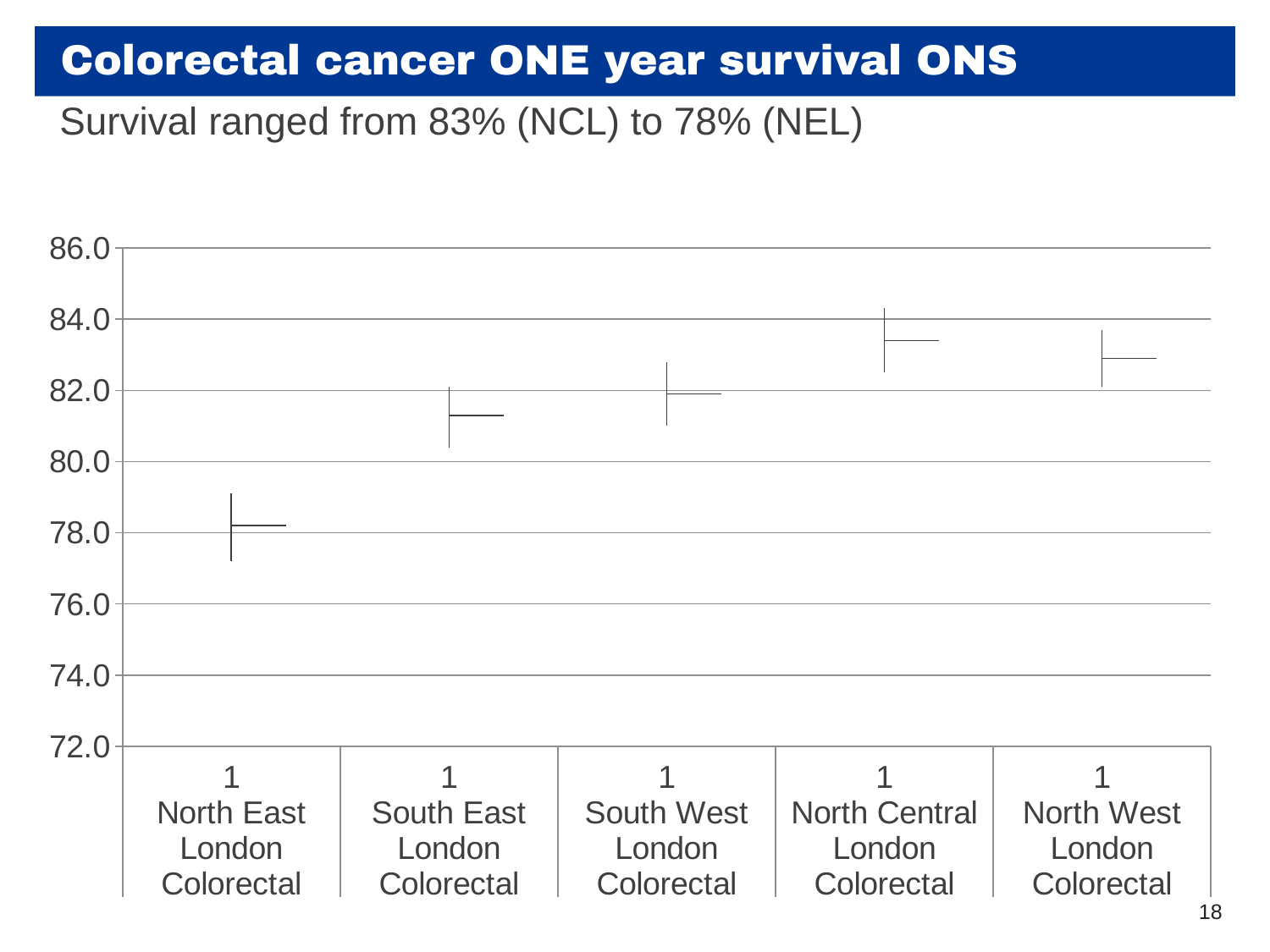

# Colorectal cancer ONE year survival ONS
Survival ranged from 83% (NCL) to 78% (NEL)

[unsupported chart]

18